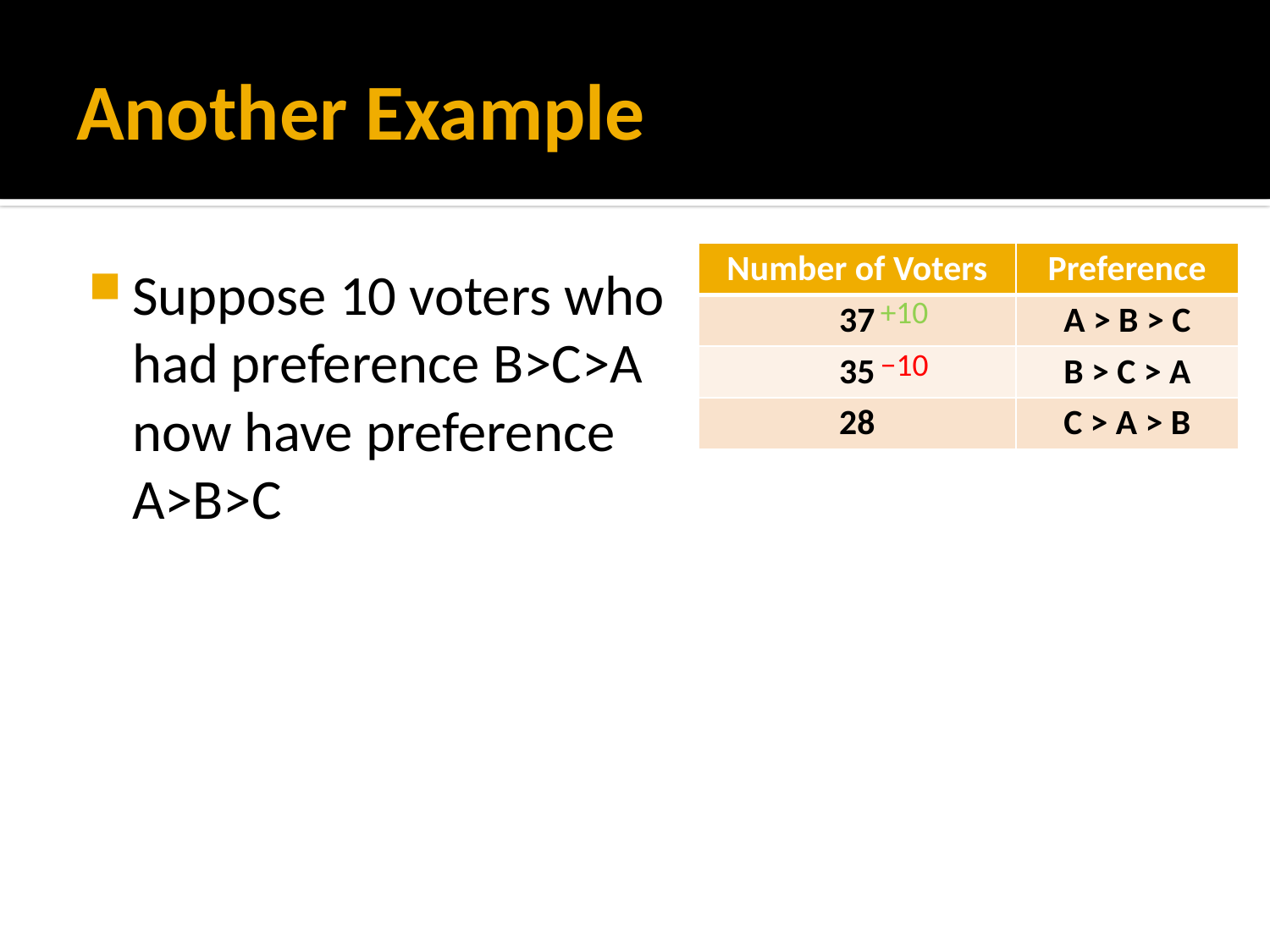

# Another Example
| Number of Voters | Preference |
| --- | --- |
| 37 | A > B > C |
| 35 | B > C > A |
| 28 | C > A > B |
Suppose 10 voters who
had preference B>C>A
now have preference
A>B>C
+10
−10